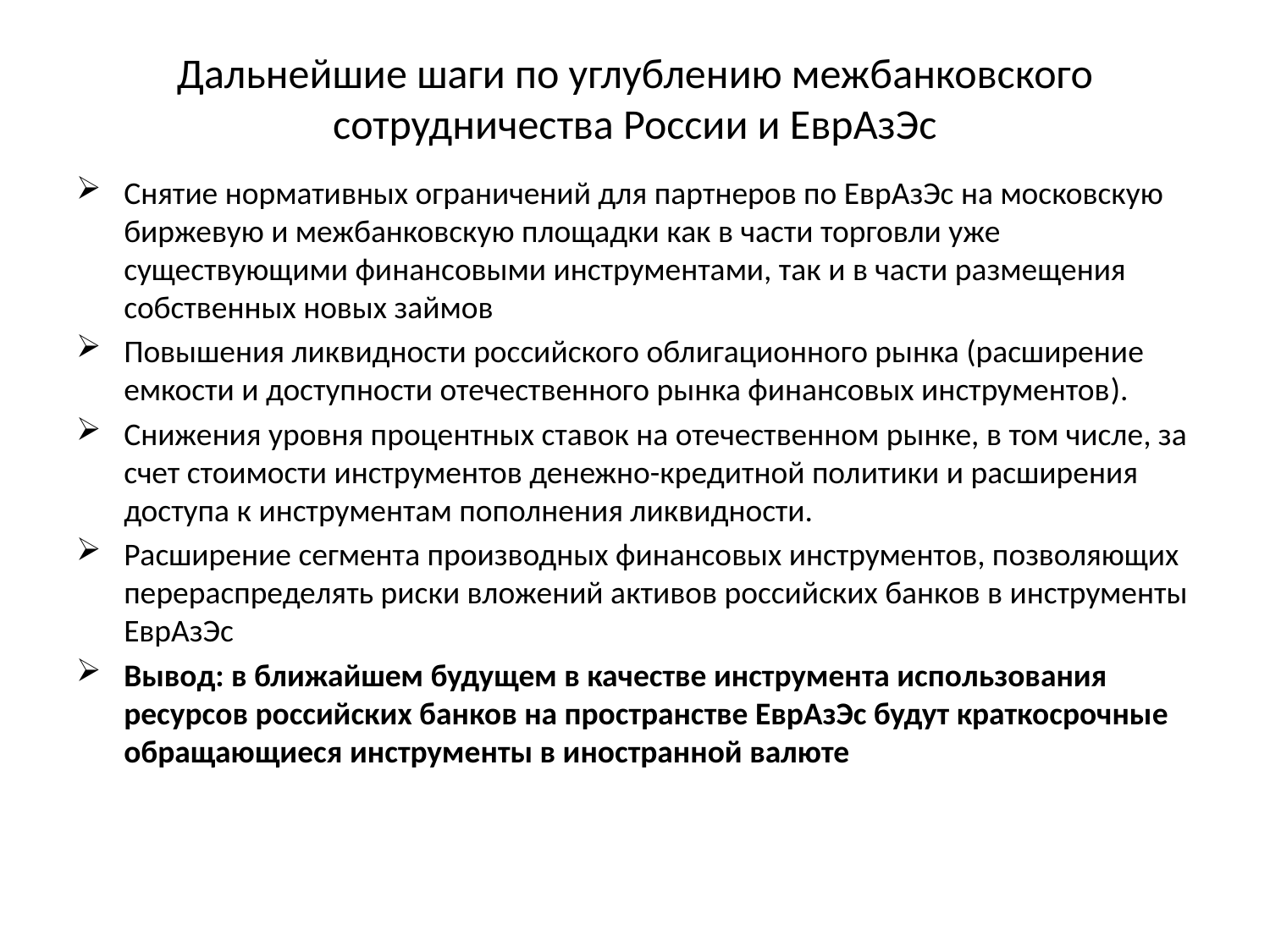

# Дальнейшие шаги по углублению межбанковского сотрудничества России и ЕврАзЭс
Снятие нормативных ограничений для партнеров по ЕврАзЭс на московскую биржевую и межбанковскую площадки как в части торговли уже существующими финансовыми инструментами, так и в части размещения собственных новых займов
Повышения ликвидности российского облигационного рынка (расширение емкости и доступности отечественного рынка финансовых инструментов).
Снижения уровня процентных ставок на отечественном рынке, в том числе, за счет стоимости инструментов денежно-кредитной политики и расширения доступа к инструментам пополнения ликвидности.
Расширение сегмента производных финансовых инструментов, позволяющих перераспределять риски вложений активов российских банков в инструменты ЕврАзЭс
Вывод: в ближайшем будущем в качестве инструмента использования ресурсов российских банков на пространстве ЕврАзЭс будут краткосрочные обращающиеся инструменты в иностранной валюте